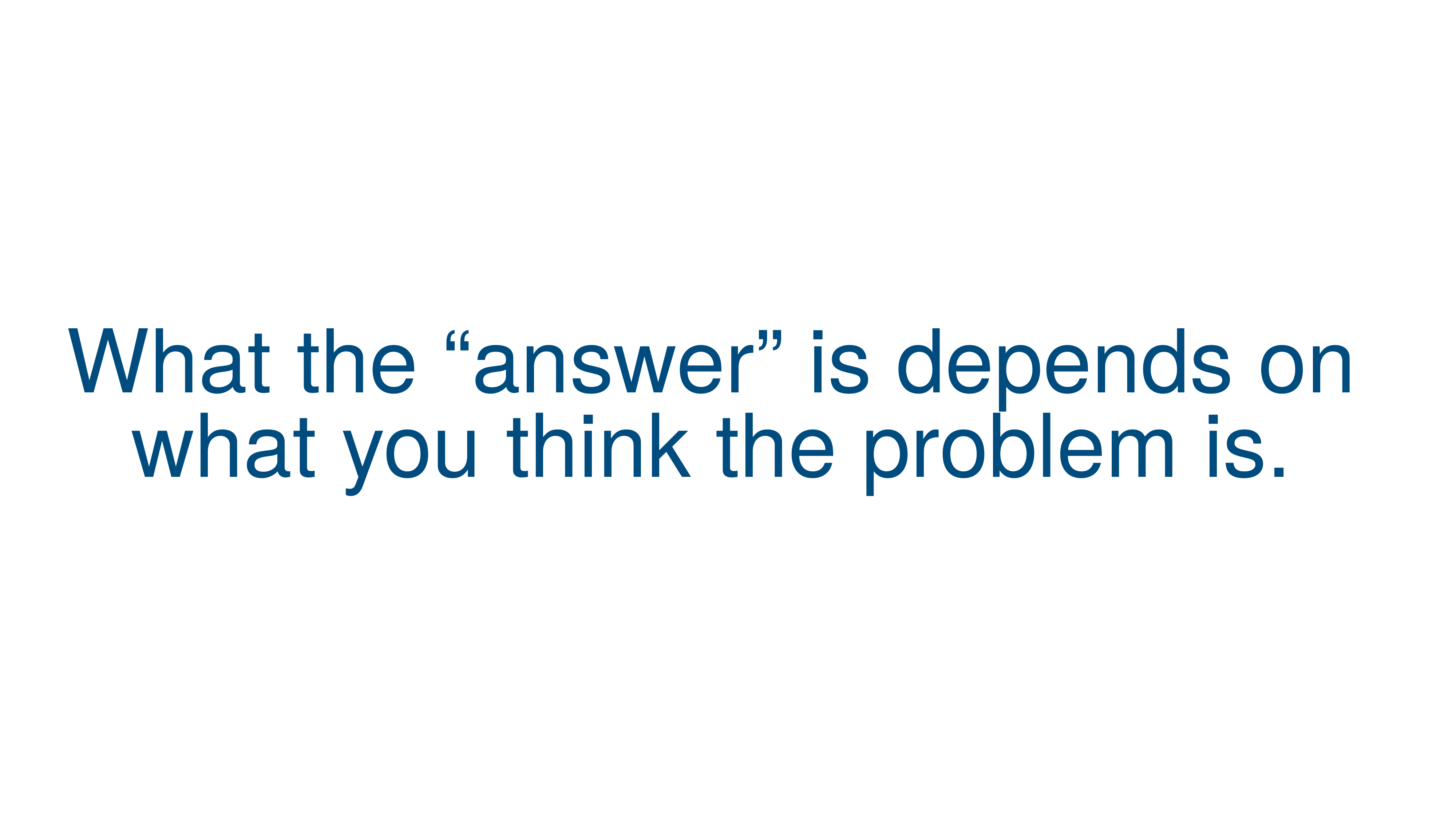

What the “answer” is depends on what you think the problem is.